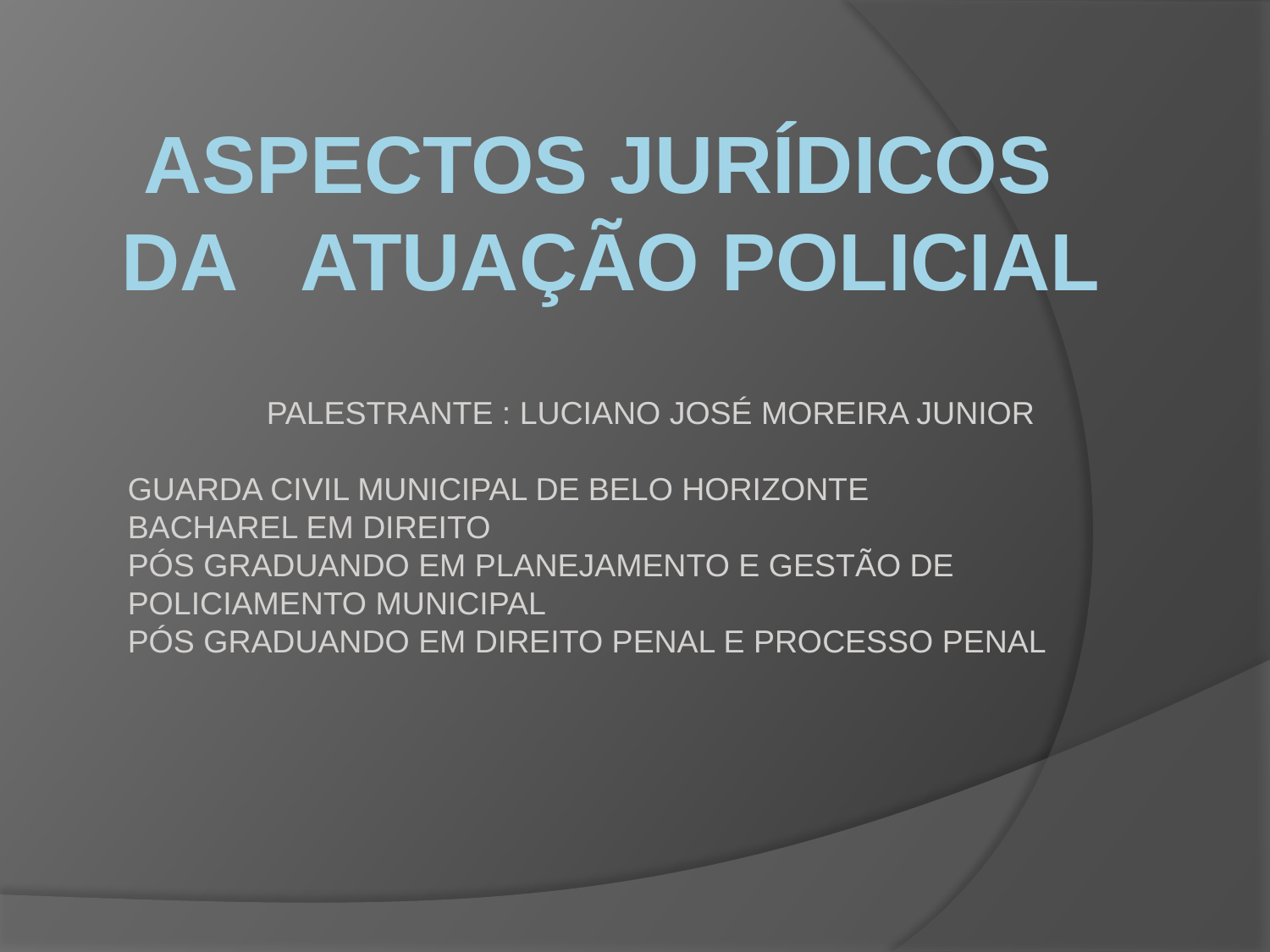

# ASPECTOS Jurídicos DA   ATUAÇÃO POLICIAL
PALESTRANTE : LUCIANO JOSÉ MOREIRA JUNIOR

GUARDA CIVIL MUNICIPAL DE BELO HORIZONTE
BACHAREL EM DIREITO
PÓS GRADUANDO EM PLANEJAMENTO E GESTÃO DE POLICIAMENTO MUNICIPAL
PÓS GRADUANDO EM DIREITO PENAL E PROCESSO PENAL